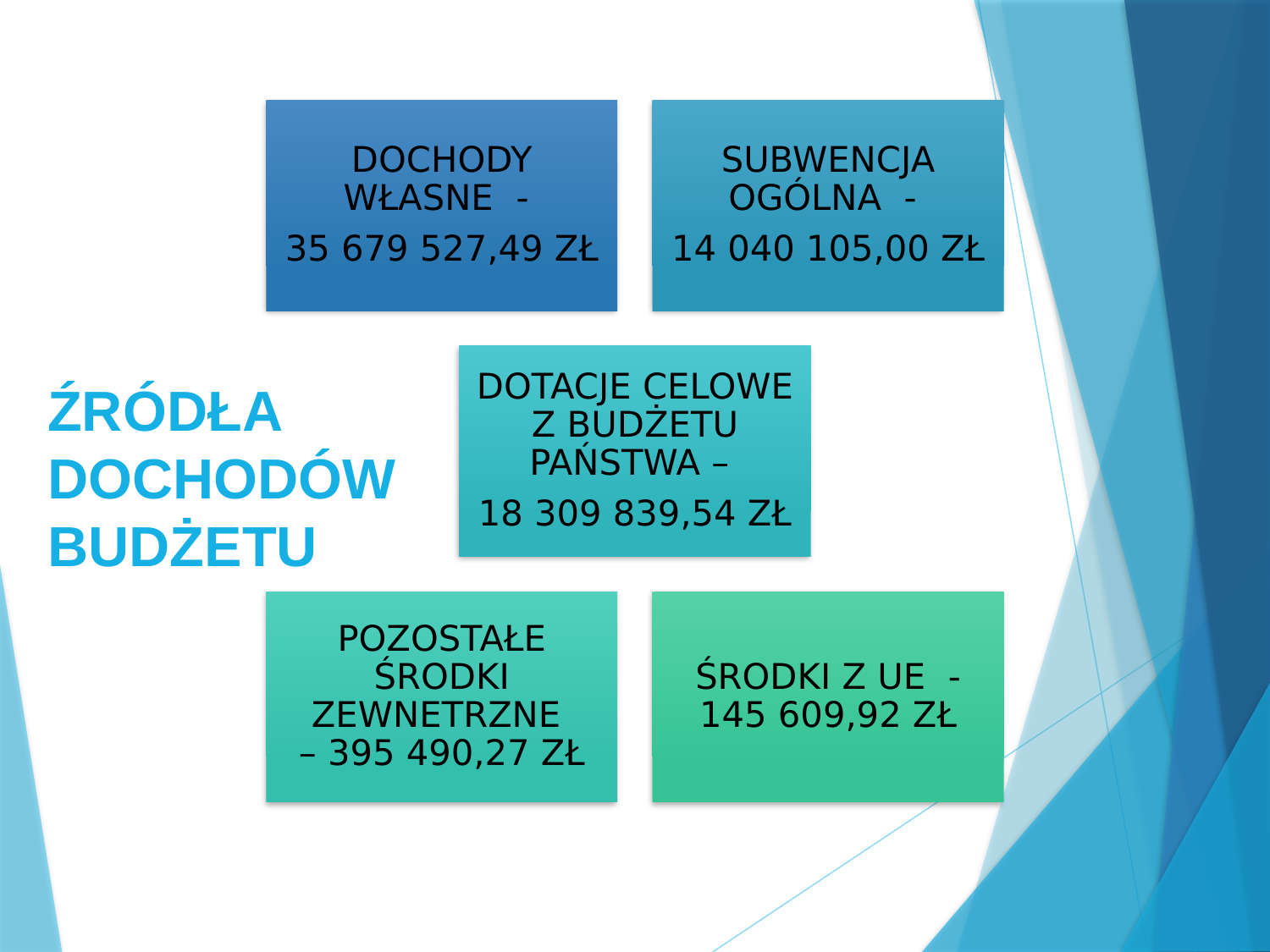

DOCHODY WŁASNE  -
35 679 527,49 ZŁ
SUBWENCJA OGÓLNA  -
14 040 105,00 ZŁ
DOTACJE CELOWE Z BUDŻETU PAŃSTWA –
18 309 839,54 ZŁ
POZOSTAŁE ŚRODKI ZEWNETRZNE
– 395 490,27 ZŁ
ŚRODKI Z UE  - 145 609,92 ZŁ
# ŹRÓDŁA DOCHODÓW BUDŻETU